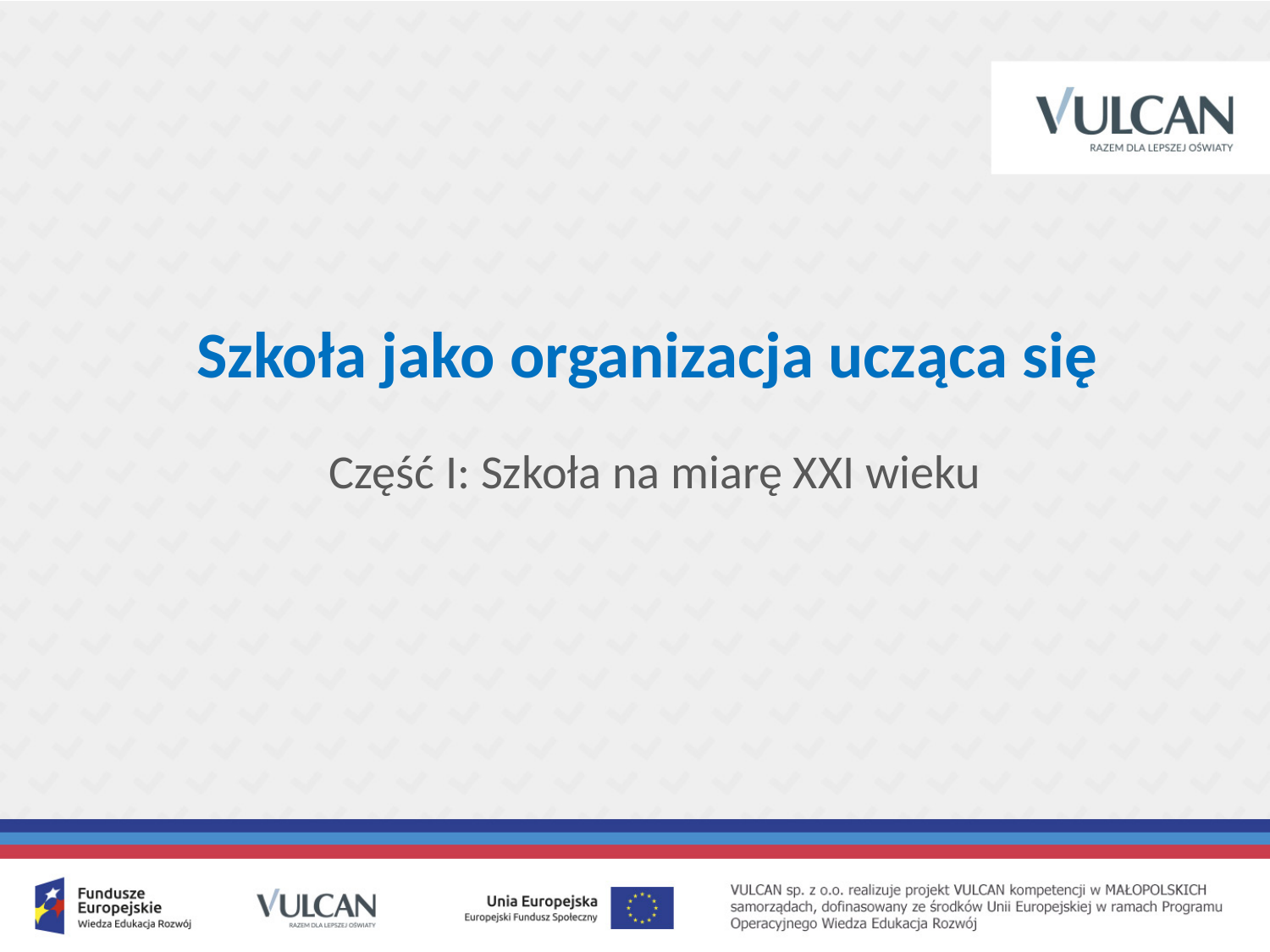

Szkoła jako organizacja ucząca się
Część I: Szkoła na miarę XXI wieku